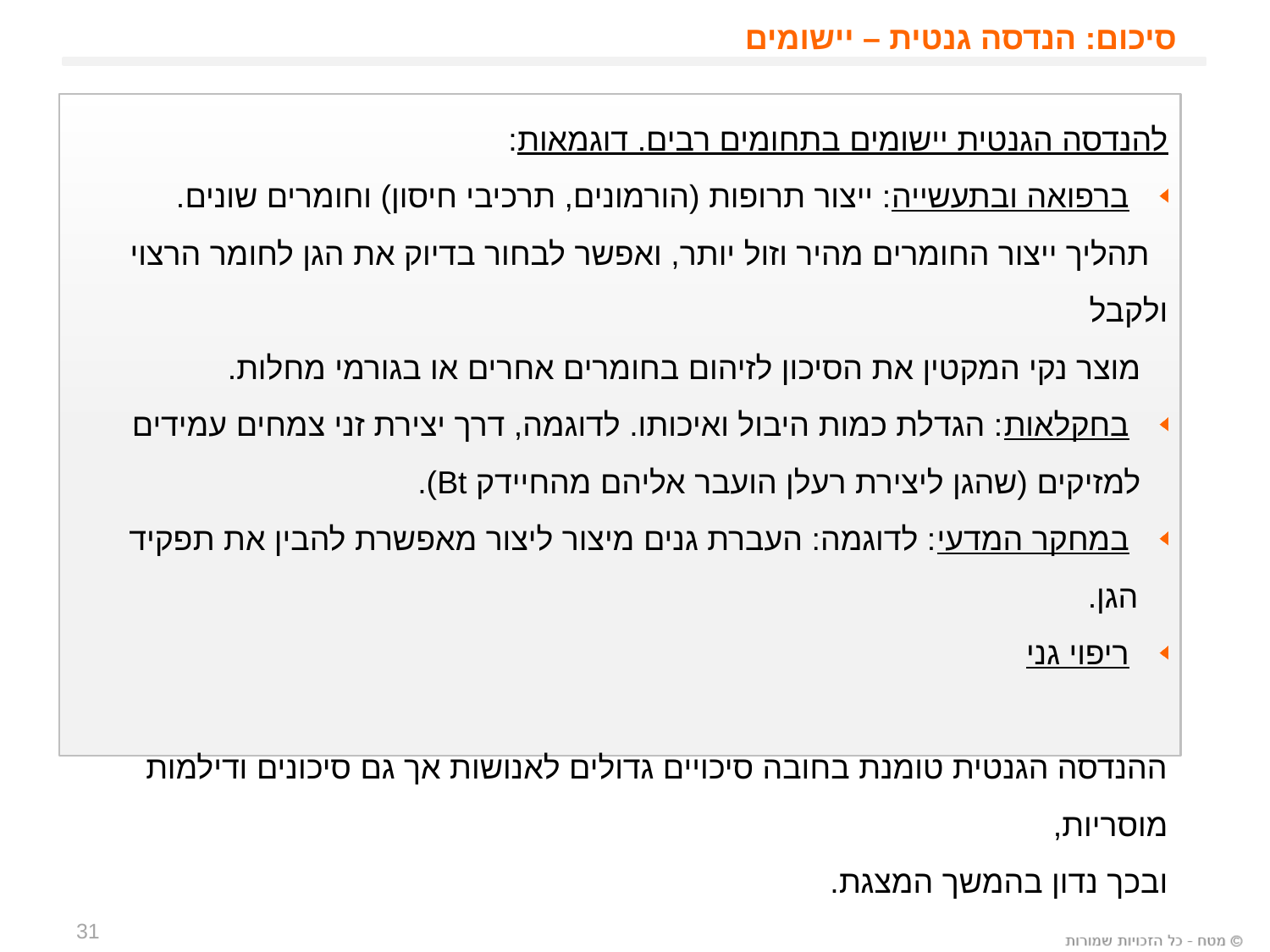

סיכום: הנדסה גנטית – יישומים

להנדסה הגנטית יישומים בתחומים רבים. דוגמאות:
 ברפואה ובתעשייה: ייצור תרופות (הורמונים, תרכיבי חיסון) וחומרים שונים.
  תהליך ייצור החומרים מהיר וזול יותר, ואפשר לבחור בדיוק את הגן לחומר הרצוי ולקבל
   מוצר נקי המקטין את הסיכון לזיהום בחומרים אחרים או בגורמי מחלות.
 בחקלאות: הגדלת כמות היבול ואיכותו. לדוגמה, דרך יצירת זני צמחים עמידים
   למזיקים (שהגן ליצירת רעלן הועבר אליהם מהחיידק Bt).
 במחקר המדעי: לדוגמה: העברת גנים מיצור ליצור מאפשרת להבין את תפקיד הגן.
 ריפוי גני

ההנדסה הגנטית טומנת בחובה סיכויים גדולים לאנושות אך גם סיכונים ודילמות מוסריות,
ובכך נדון בהמשך המצגת.

31